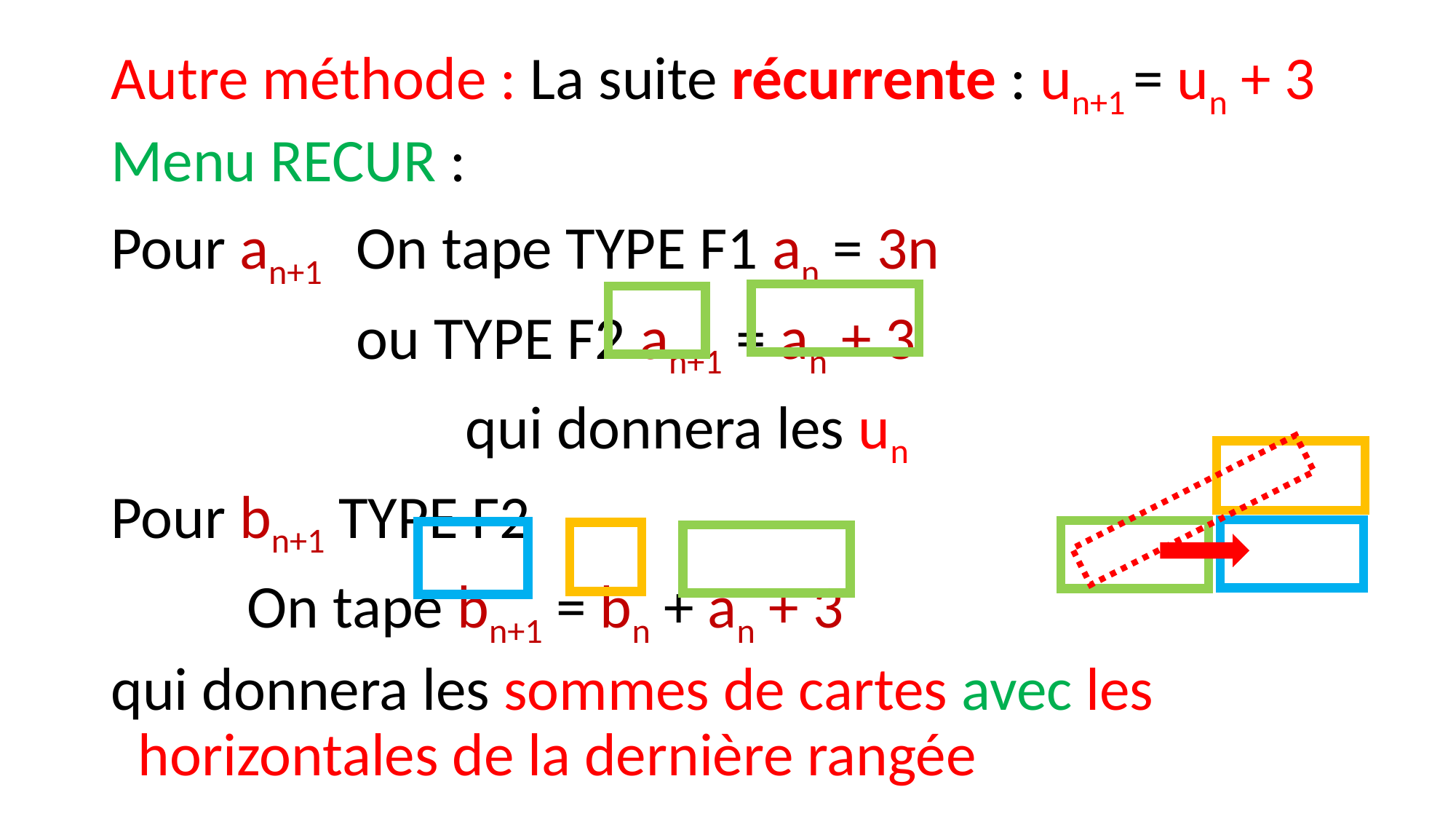

Autre méthode : La suite récurrente : un+1 = un + 3
Menu RECUR :
Pour an+1 	On tape TYPE F1 an = 3n
			ou TYPE F2 an+1 = an + 3
		     		qui donnera les un
Pour bn+1 TYPE F2
		On tape bn+1 = bn + an + 3
qui donnera les sommes de cartes avec les horizontales de la dernière rangée

#